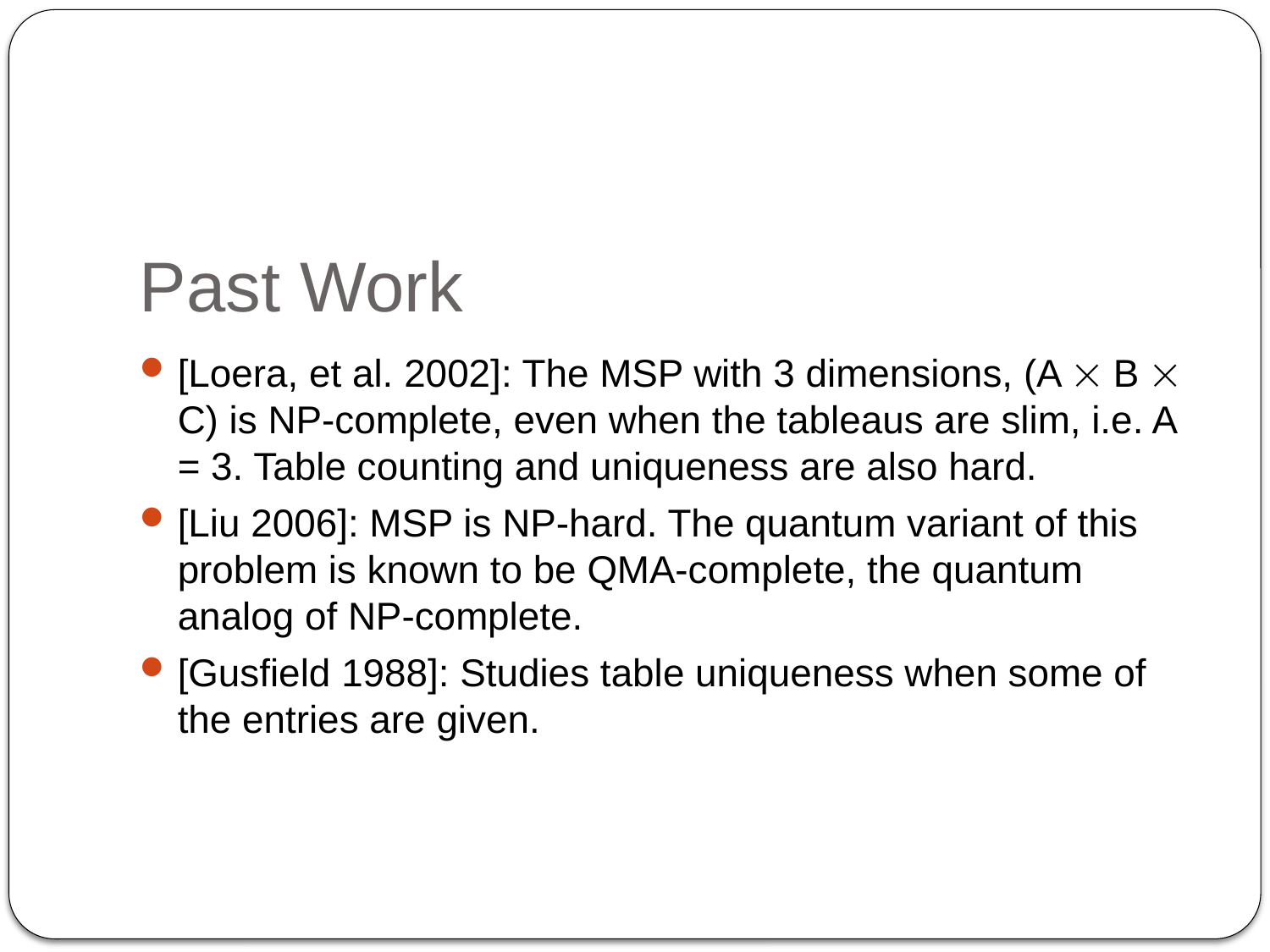

# Past Work
[Loera, et al. 2002]: The MSP with 3 dimensions, (A × B × C) is NP-complete, even when the tableaus are slim, i.e. A = 3. Table counting and uniqueness are also hard.
[Liu 2006]: MSP is NP-hard. The quantum variant of this problem is known to be QMA-complete, the quantum analog of NP-complete.
[Gusfield 1988]: Studies table uniqueness when some of the entries are given.